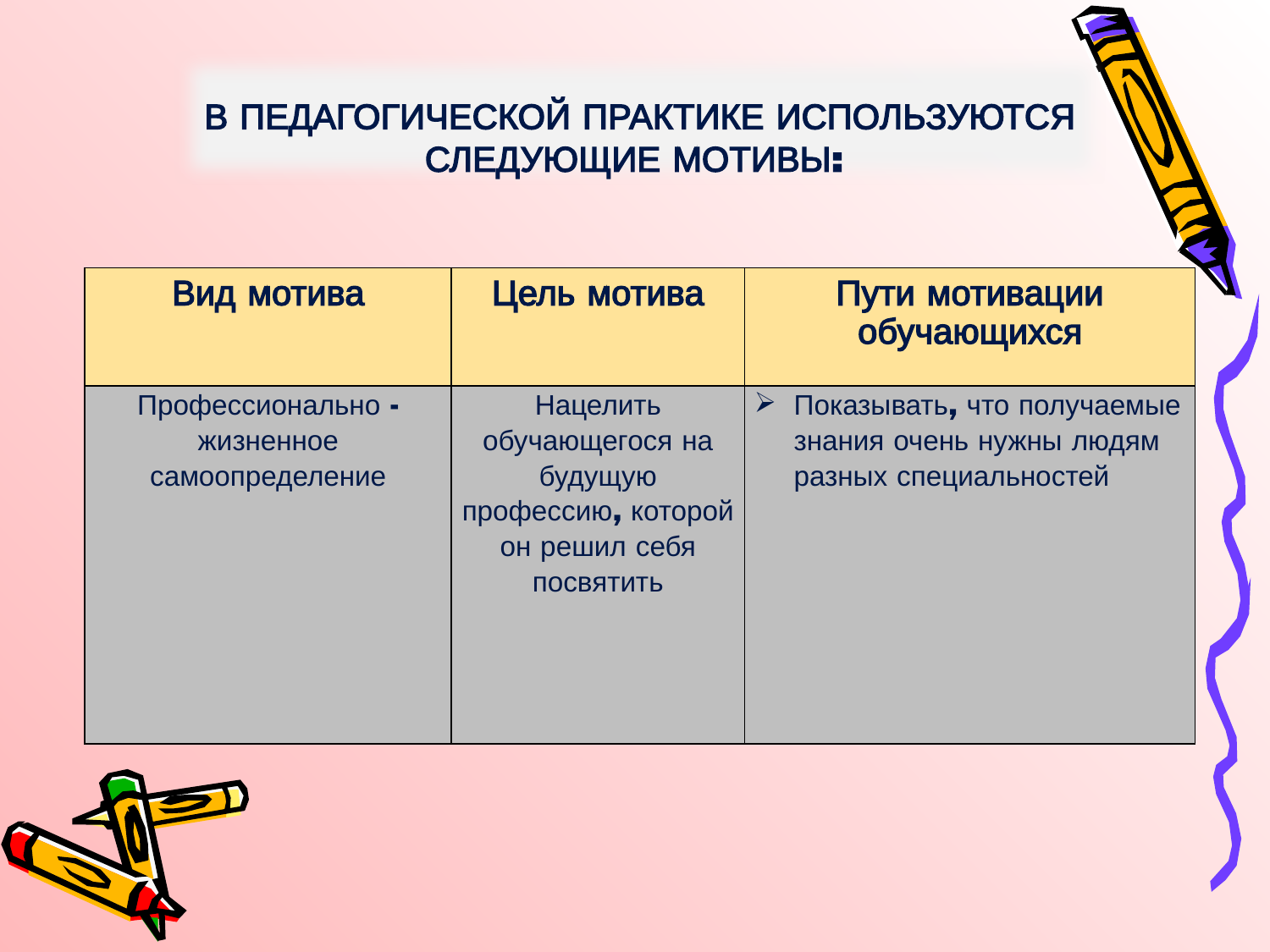

В ПЕДАГОГИЧЕСКОЙ ПРАКТИКЕ ИСПОЛЬЗУЮТСЯ СЛЕДУЮЩИЕ МОТИВЫ:
| Вид мотива | Цель мотива | Пути мотивации обучающихся |
| --- | --- | --- |
| Профессионально - жизненное самоопределение | Нацелить обучающегося на будущую профессию, которой он решил себя посвятить | Показывать, что получаемые знания очень нужны людям разных специальностей |